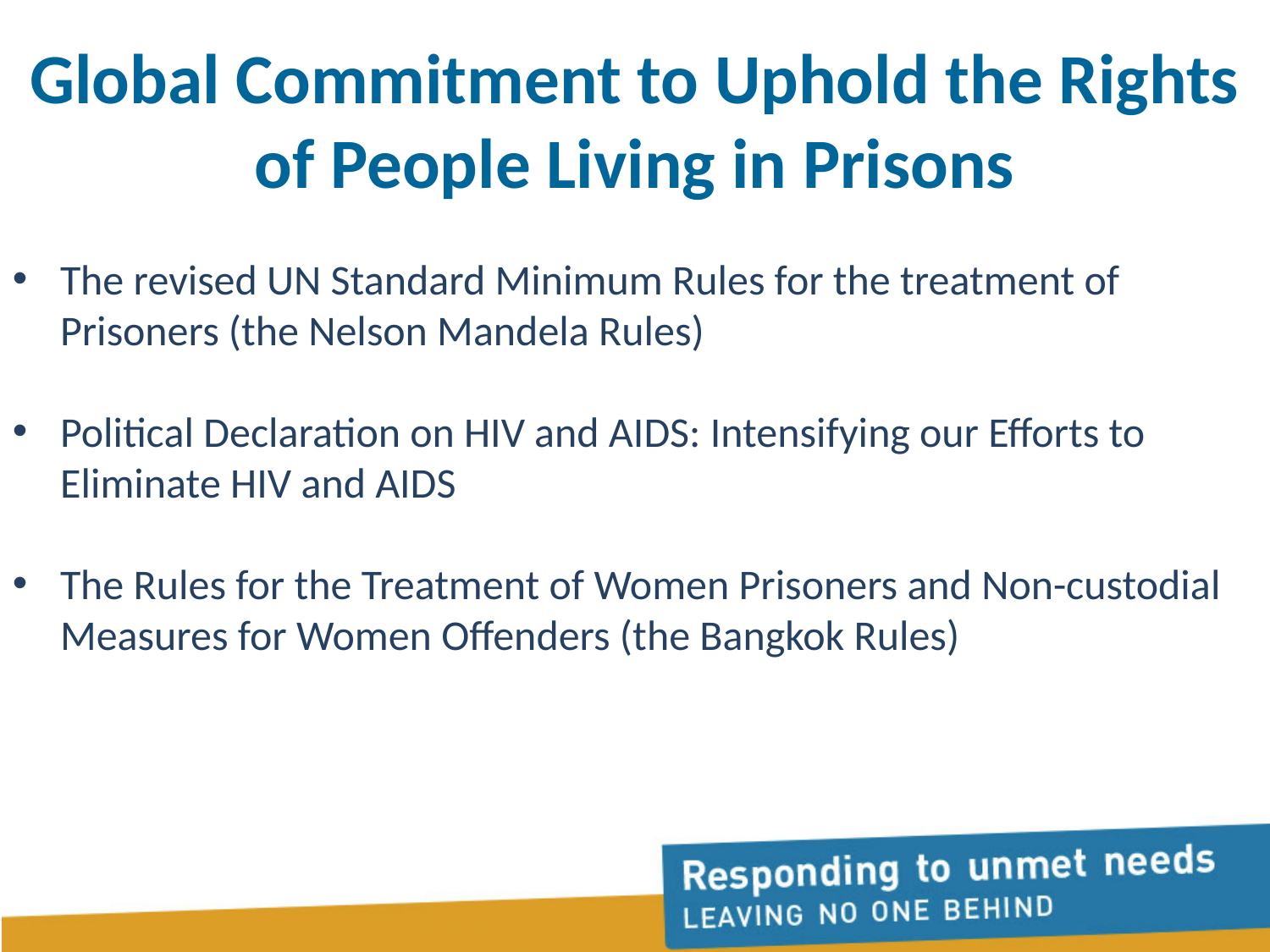

# Global Commitment to Uphold the Rights of People Living in Prisons
The revised UN Standard Minimum Rules for the treatment of Prisoners (the Nelson Mandela Rules)

Political Declaration on HIV and AIDS: Intensifying our Efforts to Eliminate HIV and AIDS

The Rules for the Treatment of Women Prisoners and Non-custodial Measures for Women Offenders (the Bangkok Rules)